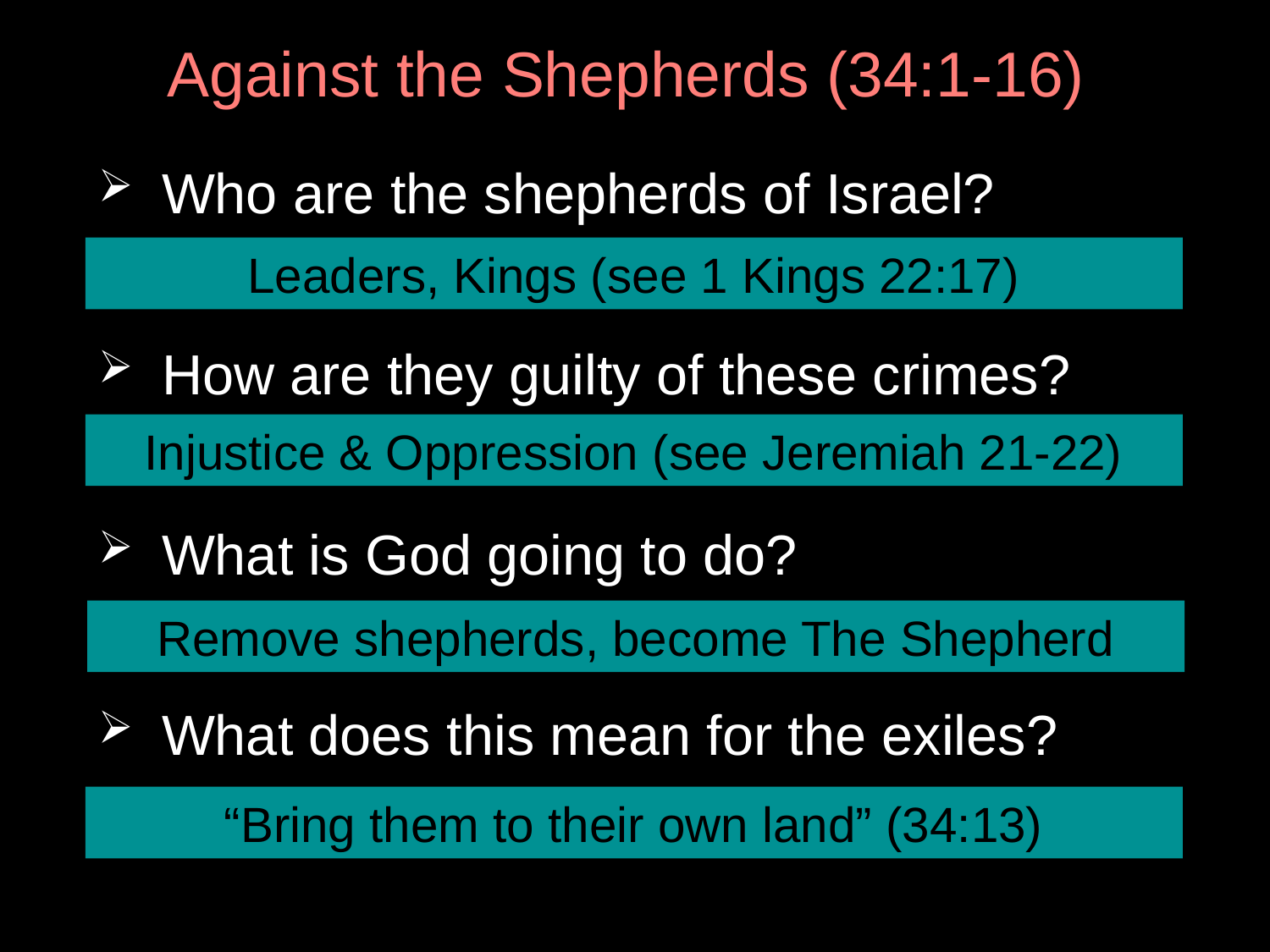

# Against the Shepherds (34:1-16)
Who are the shepherds of Israel?
How are they guilty of these crimes?
What is God going to do?
What does this mean for the exiles?
Leaders, Kings (see 1 Kings 22:17)
Injustice & Oppression (see Jeremiah 21-22)
Remove shepherds, become The Shepherd
“Bring them to their own land” (34:13)